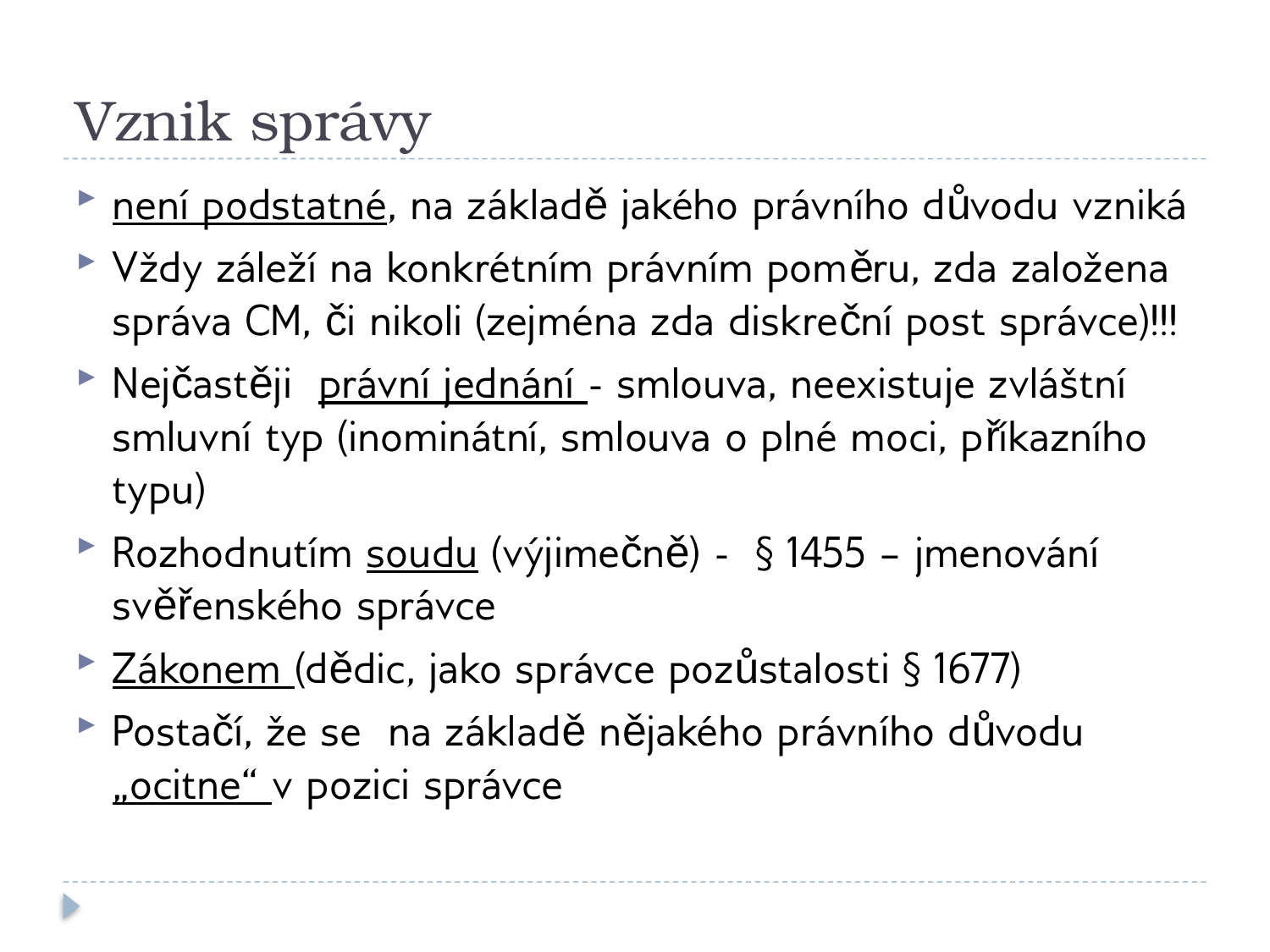

# Vznik správy
není podstatné, na základě jakého právního důvodu vzniká
Vždy záleží na konkrétním právním poměru, zda založena správa CM, či nikoli (zejména zda diskreční post správce)!!!
Nejčastěji  právní jednání - smlouva, neexistuje zvláštní smluvní typ (inominátní, smlouva o plné moci, příkazního typu)
Rozhodnutím soudu (výjimečně) -  § 1455 – jmenování svěřenského správce
Zákonem (dědic, jako správce pozůstalosti § 1677)
Postačí, že se  na základě nějakého právního důvodu „ocitne“ v pozici správce